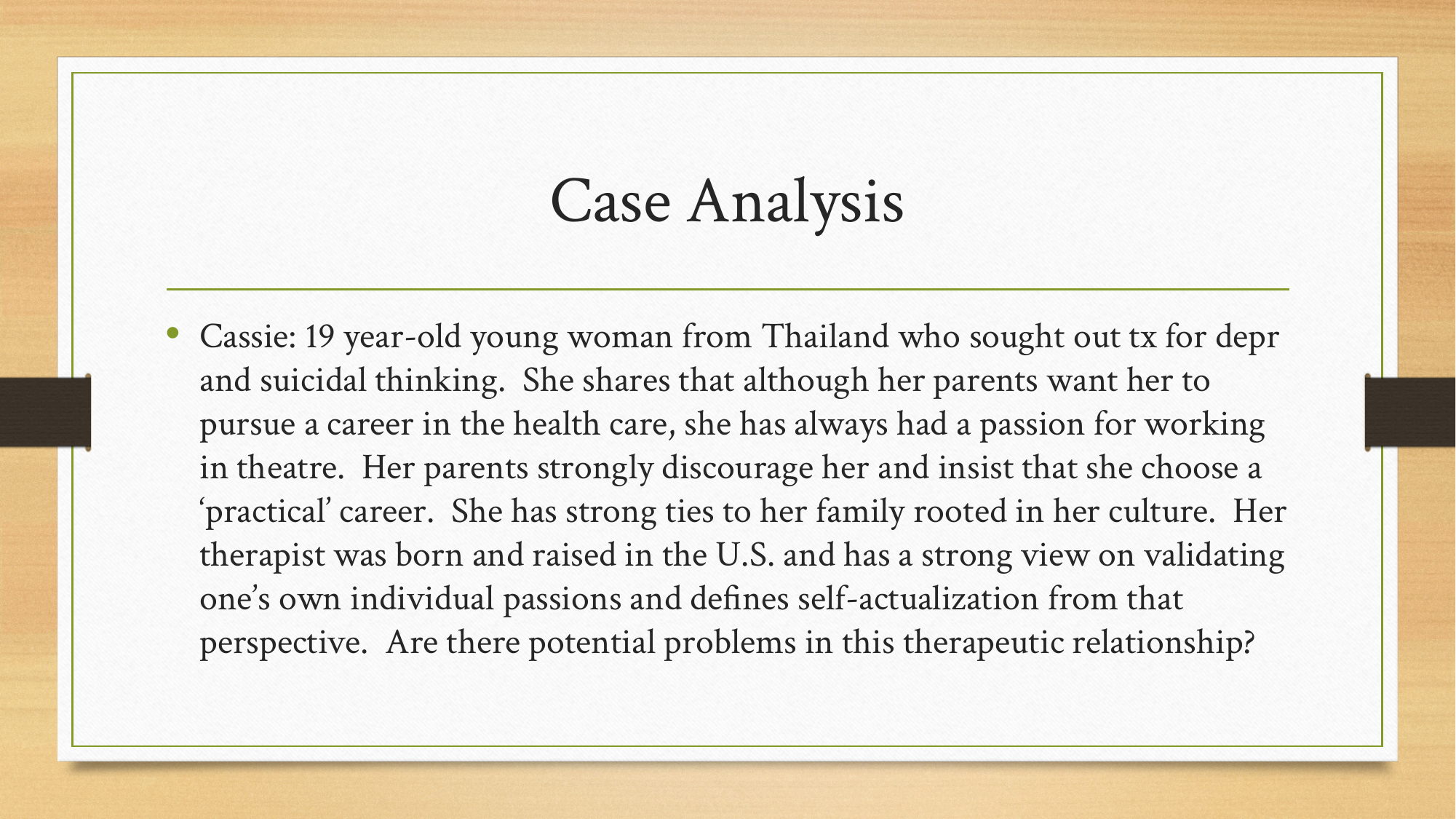

# Case Analysis
Cassie: 19 year-old young woman from Thailand who sought out tx for depr and suicidal thinking.  She shares that although her parents want her to pursue a career in the health care, she has always had a passion for working in theatre.  Her parents strongly discourage her and insist that she choose a ‘practical’ career.  She has strong ties to her family rooted in her culture.  Her therapist was born and raised in the U.S. and has a strong view on validating one’s own individual passions and defines self-actualization from that perspective.  Are there potential problems in this therapeutic relationship?